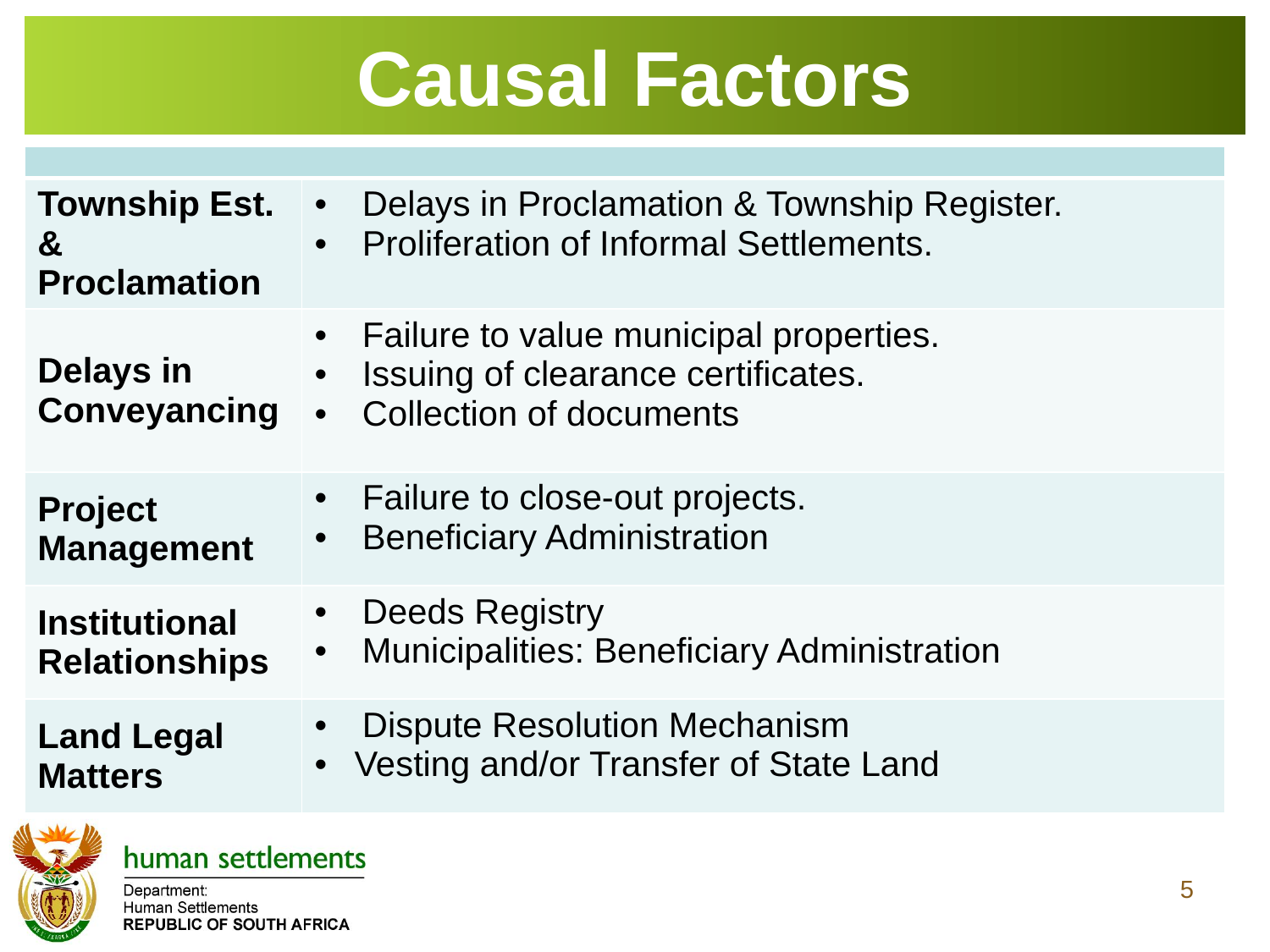

# Causal Factors
|  |  |
| --- | --- |
| Township Est. & Proclamation | Delays in Proclamation & Township Register. Proliferation of Informal Settlements. |
| Delays in Conveyancing | Failure to value municipal properties. Issuing of clearance certificates. Collection of documents |
| Project Management | Failure to close-out projects. Beneficiary Administration |
| Institutional Relationships | Deeds Registry Municipalities: Beneficiary Administration |
| Land Legal Matters | Dispute Resolution Mechanism Vesting and/or Transfer of State Land |
5